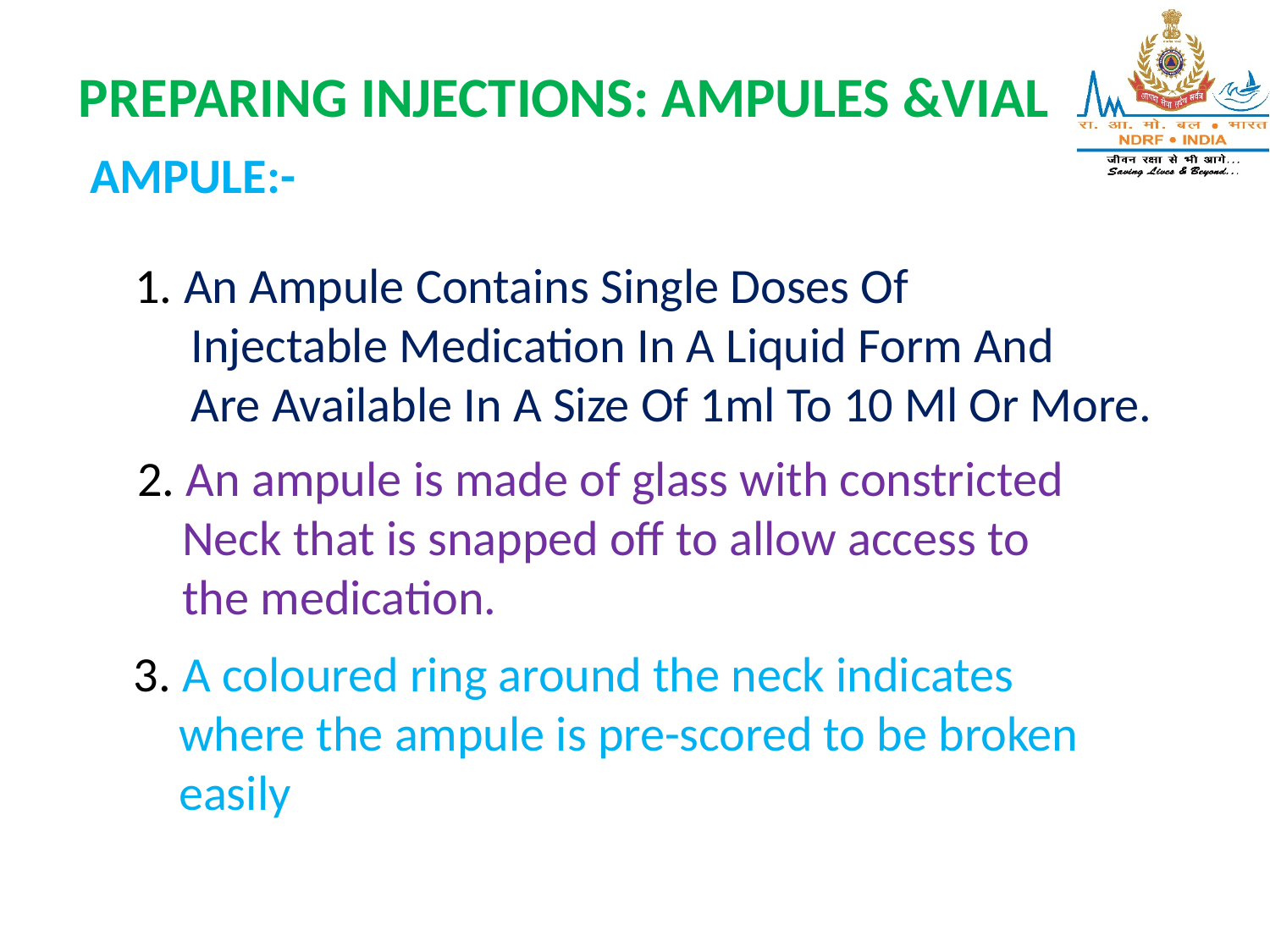

PREPARING INJECTIONS: AMPULES &VIAL
AMPULE:-

    1. An Ampule Contains Single Doses Of
         Injectable Medication In A Liquid Form And
         Are Available In A Size Of 1ml To 10 Ml Or More.
    2. An ampule is made of glass with constricted
        Neck that is snapped off to allow access to
        the medication.
    3. A coloured ring around the neck indicates
        where the ampule is pre-scored to be broken
        easily